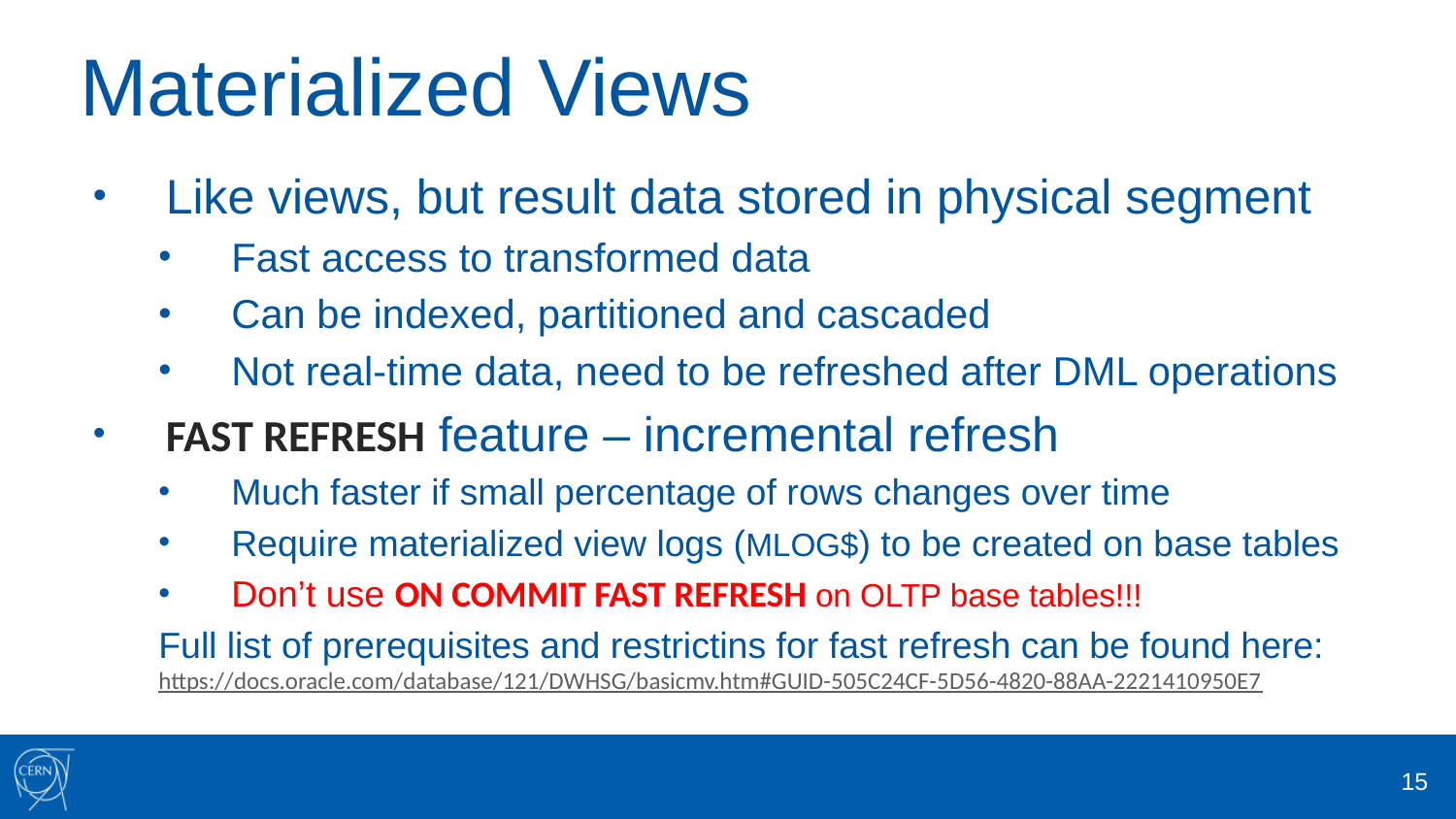

# Materialized Views
Like views, but result data stored in physical segment
Fast access to transformed data
Can be indexed, partitioned and cascaded
Not real-time data, need to be refreshed after DML operations
FAST REFRESH feature – incremental refresh
Much faster if small percentage of rows changes over time
Require materialized view logs (MLOG$) to be created on base tables
Don’t use ON COMMIT FAST REFRESH on OLTP base tables!!!
Full list of prerequisites and restrictins for fast refresh can be found here:
https://docs.oracle.com/database/121/DWHSG/basicmv.htm#GUID-505C24CF-5D56-4820-88AA-2221410950E7

15